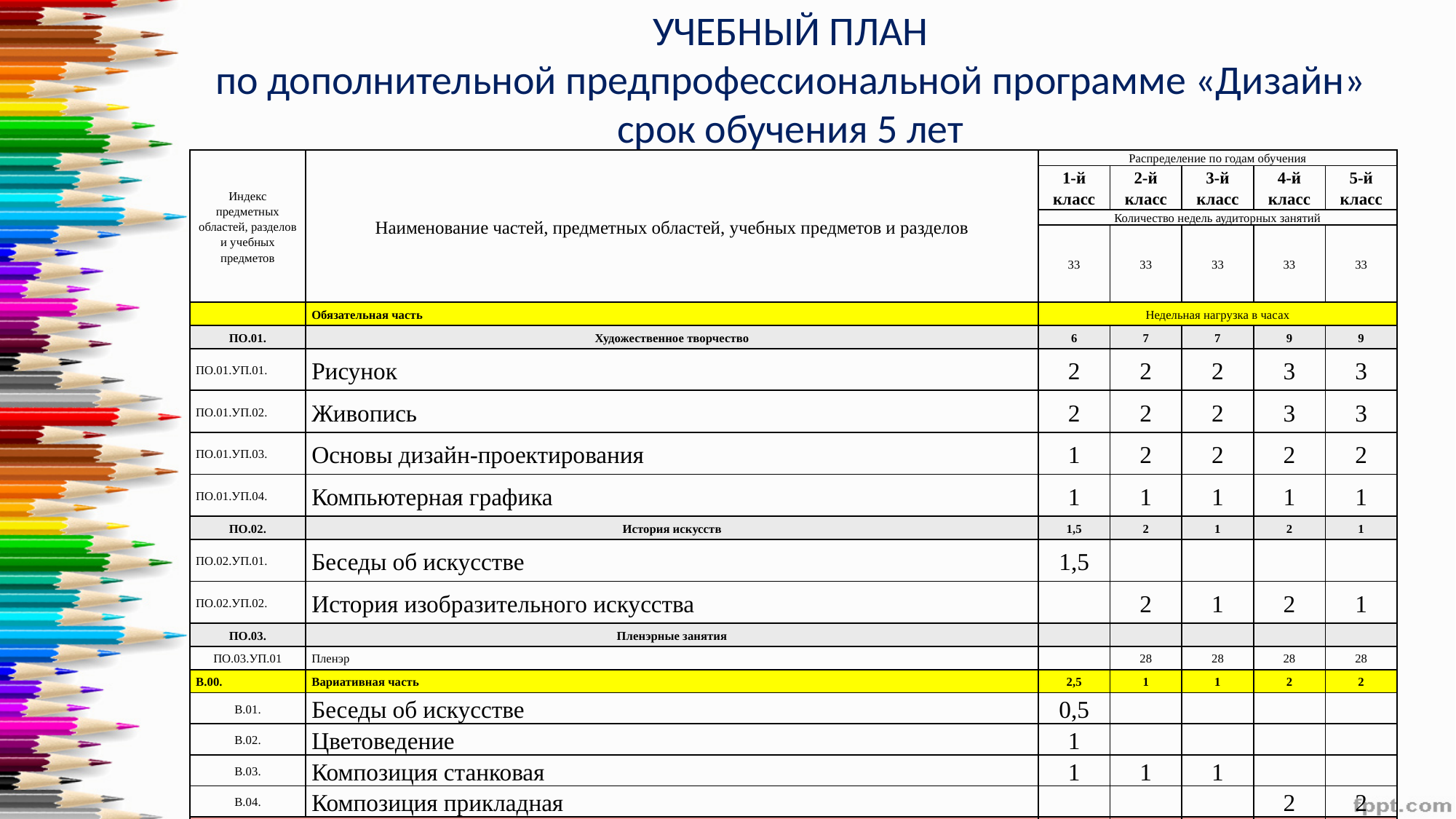

# УЧЕБНЫЙ ПЛАН по дополнительной предпрофессиональной программе «Дизайн» срок обучения 5 лет
| Индекс предметных областей, разделов и учебных предметов | Наименование частей, предметных областей, учебных предметов и разделов | Распределение по годам обучения |  |  |  |  |
| --- | --- | --- | --- | --- | --- | --- |
|  |  | 1-й класс | 2-й класс | 3-й класс | 4-й класс | 5-й класс |
|  |  | Количество недель аудиторных занятий |  |  |  |  |
|  |  | 33 | 33 | 33 | 33 | 33 |
|  | Обязательная часть | Недельная нагрузка в часах |  |  |  |  |
| ПО.01. | Художественное творчество | 6 | 7 | 7 | 9 | 9 |
| ПО.01.УП.01. | Рисунок | 2 | 2 | 2 | 3 | 3 |
| ПО.01.УП.02. | Живопись | 2 | 2 | 2 | 3 | 3 |
| ПО.01.УП.03. | Основы дизайн-проектирования | 1 | 2 | 2 | 2 | 2 |
| ПО.01.УП.04. | Компьютерная графика | 1 | 1 | 1 | 1 | 1 |
| ПО.02. | История искусств | 1,5 | 2 | 1 | 2 | 1 |
| ПО.02.УП.01. | Беседы об искусстве | 1,5 |  |  |  |  |
| ПО.02.УП.02. | История изобразительного искусства |  | 2 | 1 | 2 | 1 |
| ПО.03. | Пленэрные занятия |  |  |  |  |  |
| ПО.03.УП.01 | Пленэр |  | 28 | 28 | 28 | 28 |
| В.00. | Вариативная часть | 2,5 | 1 | 1 | 2 | 2 |
| В.01. | Беседы об искусстве | 0,5 |  |  |  |  |
| В.02. | Цветоведение | 1 |  |  |  |  |
| В.03. | Композиция станковая | 1 | 1 | 1 |  |  |
| В.04. | Композиция прикладная |  |  |  | 2 | 2 |
| Всего аудиторная нагрузка с учетом вариативной части: |  | 10 | 10 | 9 | 13 | 12 |